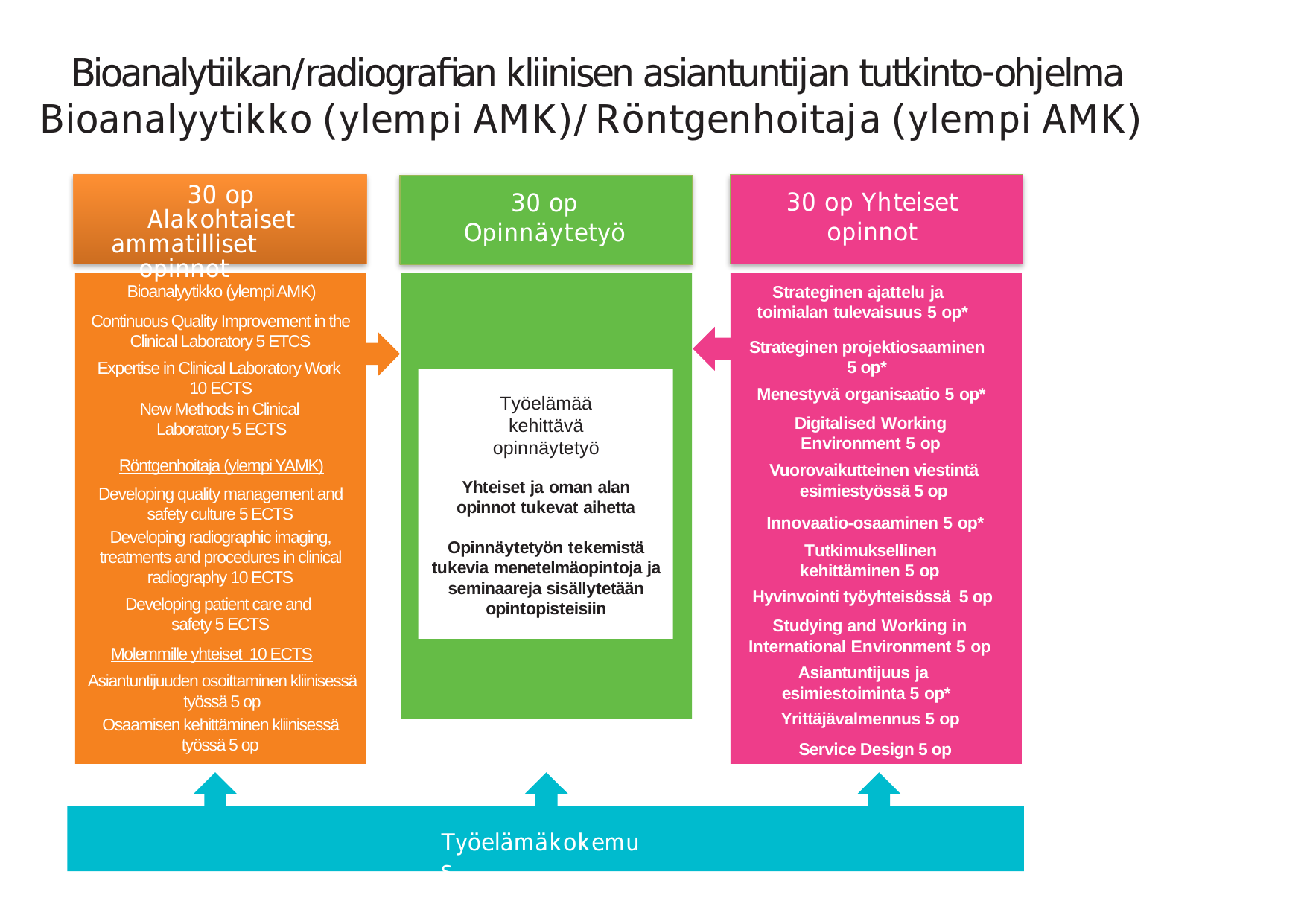

# Bioanalytiikan/radiografian kliinisen asiantuntijan tutkinto-ohjelma Bioanalyytikko (ylempi AMK)/Röntgenhoitaja (ylempi AMK)

30 op Alakohtaiset
ammatilliset opinnot

30 op Yhteiset opinnot
30 op Opinnäytetyö

Bioanalyytikko (ylempi AMK)
Strateginen ajattelu ja toimialan tulevaisuus 5 op*
Continuous Quality Improvement in the Clinical Laboratory 5 ETCS

Strateginen projektiosaaminen
5 op*
Expertise in Clinical Laboratory Work
10 ECTS

Työelämää kehittävä opinnäytetyö

Yhteiset ja oman alan opinnot tukevat aihetta

Opinnäytetyön tekemistä tukevia menetelmäopintoja ja seminaareja sisällytetään opintopisteisiin

Menestyvä organisaatio 5 op*
Digitalised Working Environment 5 op
New Methods in Clinical
Laboratory 5 ECTS
Röntgenhoitaja (ylempi YAMK)

Vuorovaikutteinen viestintä esimiestyössä 5 op
Developing quality management and safety culture 5 ECTS
Innovaatio-osaaminen 5 op*
Developing radiographic imaging, treatments and procedures in clinical radiography 10 ECTS
Tutkimuksellinen kehittäminen 5 op
Hyvinvointi työyhteisössä  5 op
Developing patient care and
safety 5 ECTS
Studying and Working in International Environment 5 op
Molemmille yhteiset  10 ECTS
Asiantuntijuus ja esimiestoiminta 5 op*
Asiantuntijuuden osoittaminen kliinisessä työssä 5 op
Yrittäjävalmennus 5 op
Osaamisen kehittäminen kliinisessä työssä 5 op
Service Design 5 op

Työelämäkokemus